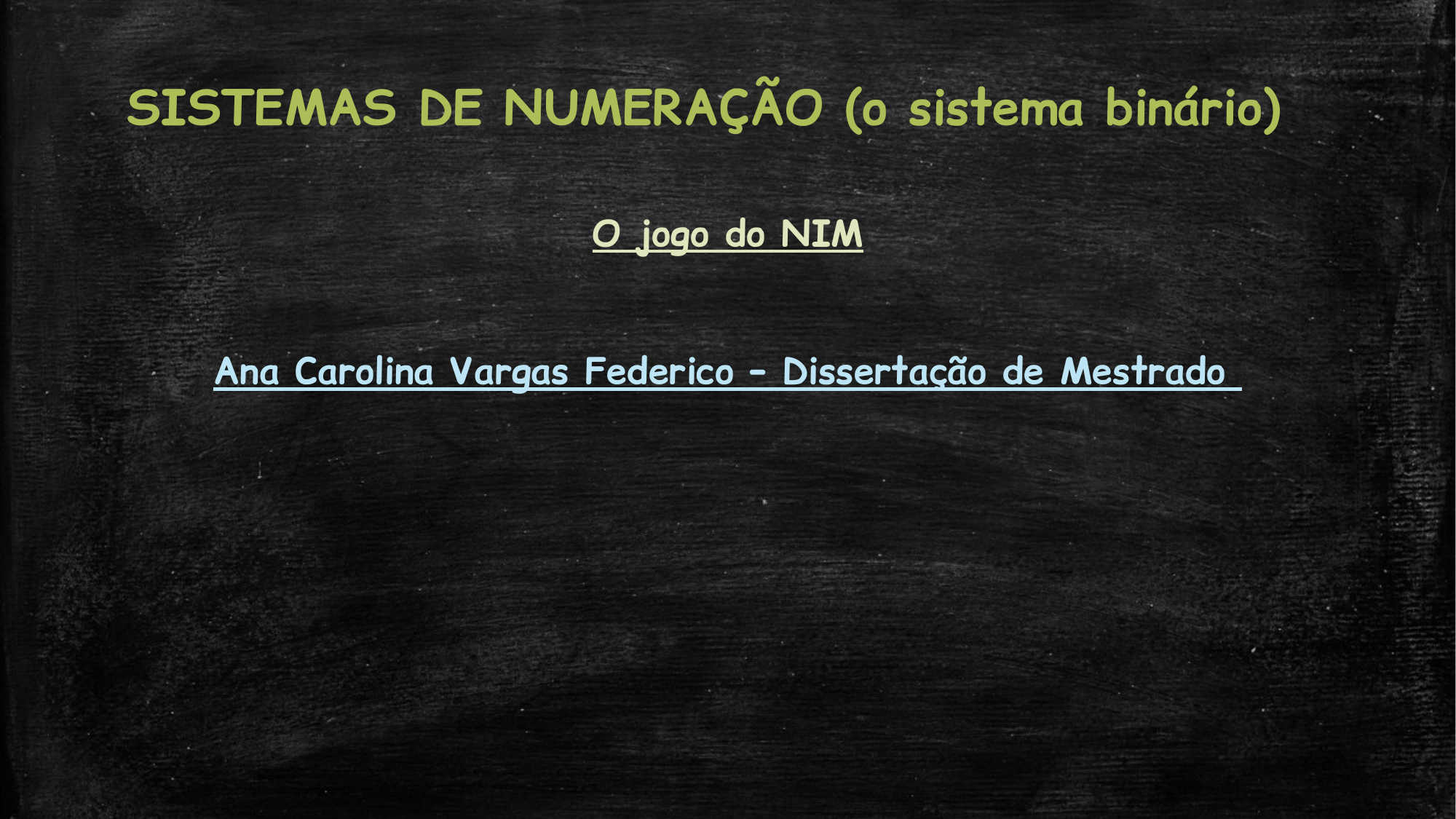

SISTEMAS DE NUMERAÇÃO (o sistema binário)
O jogo do NIM

Ana Carolina Vargas Federico – Dissertação de Mestrado